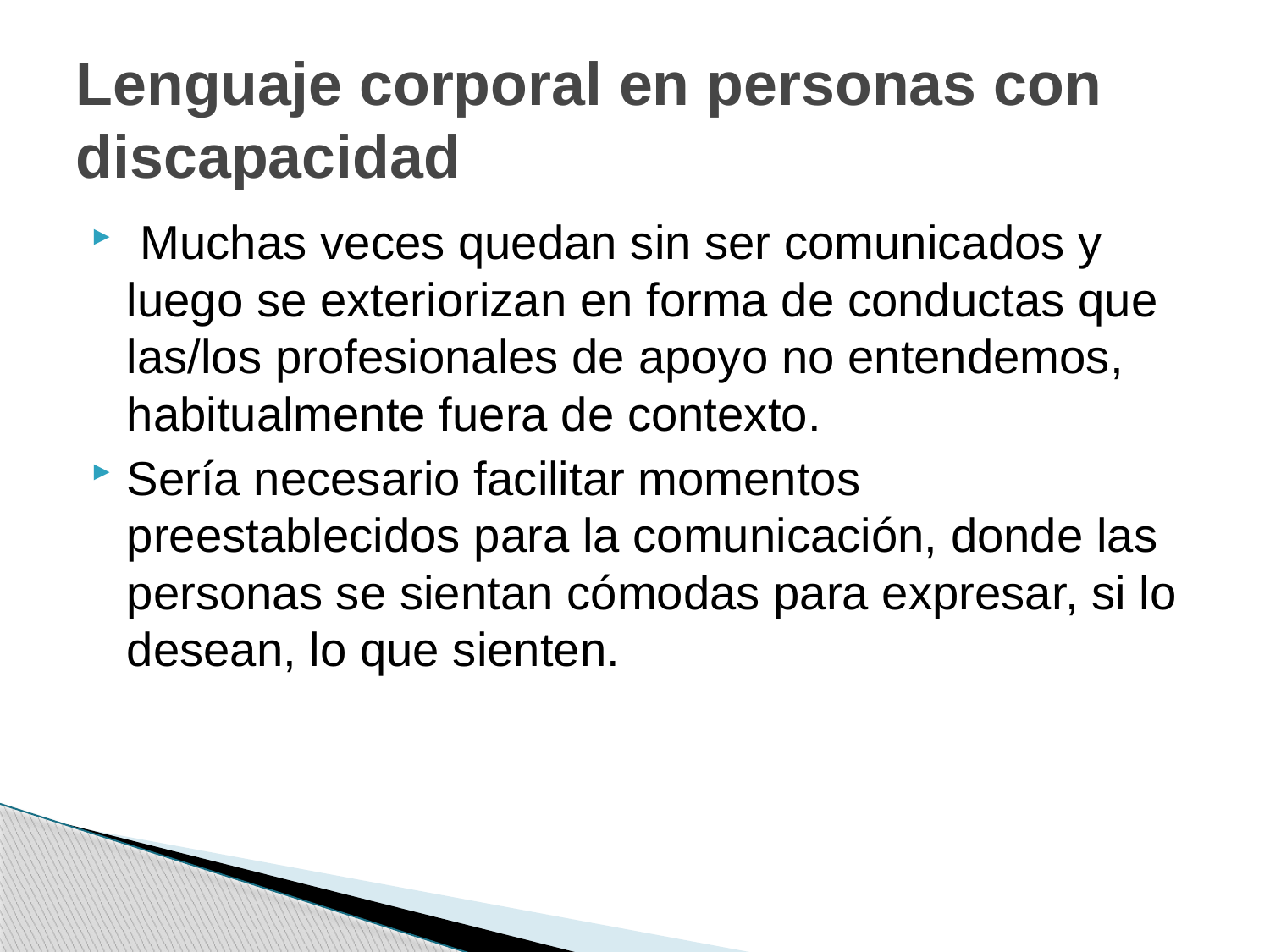

# Lenguaje corporal en personas con discapacidad
 Muchas veces quedan sin ser comunicados y luego se exteriorizan en forma de conductas que las/los profesionales de apoyo no entendemos, habitualmente fuera de contexto.
Sería necesario facilitar momentos preestablecidos para la comunicación, donde las personas se sientan cómodas para expresar, si lo desean, lo que sienten.